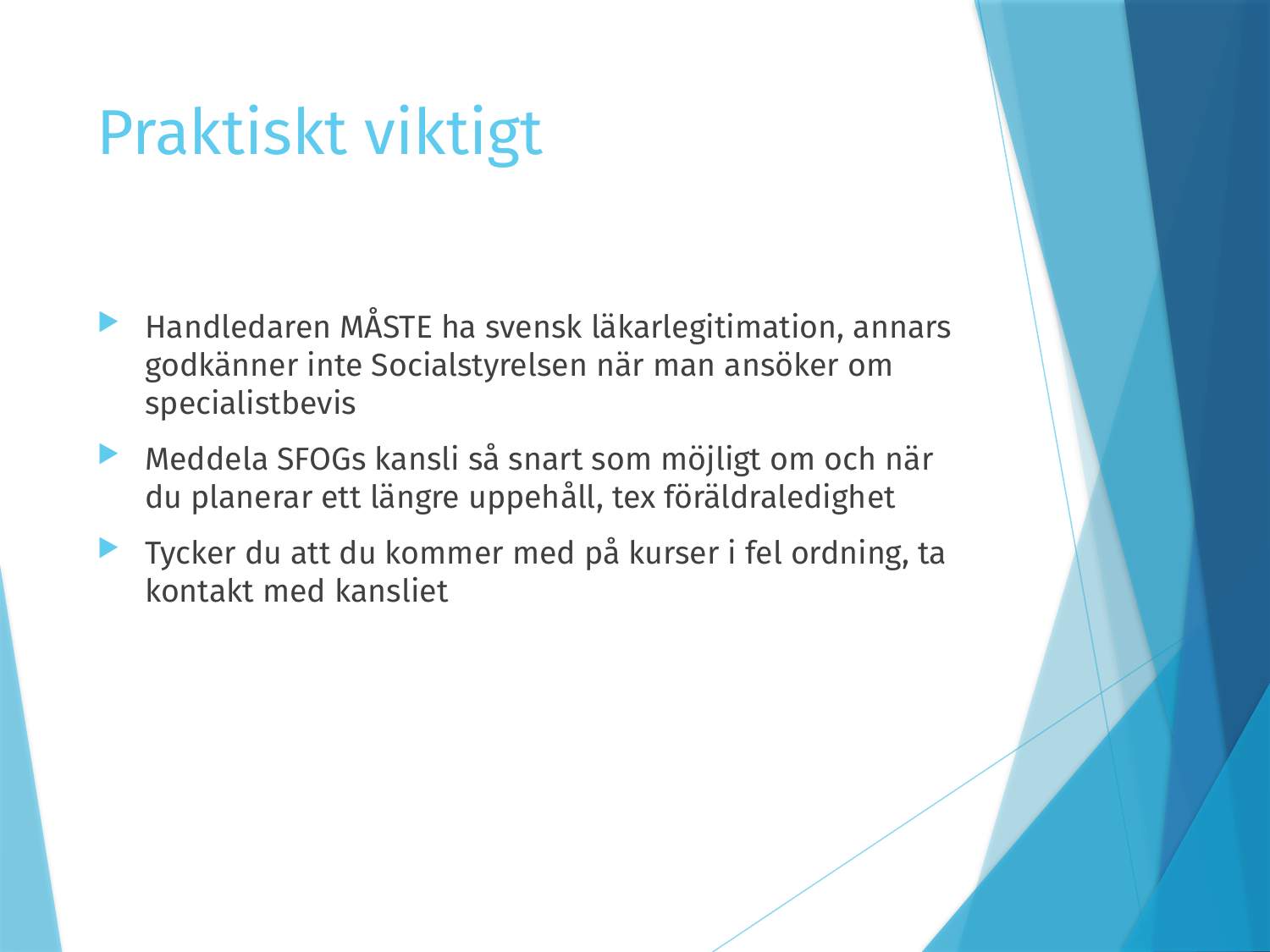

# Praktiskt viktigt
Handledaren MÅSTE ha svensk läkarlegitimation, annars godkänner inte Socialstyrelsen när man ansöker om specialistbevis
Meddela SFOGs kansli så snart som möjligt om och när du planerar ett längre uppehåll, tex föräldraledighet
Tycker du att du kommer med på kurser i fel ordning, ta kontakt med kansliet